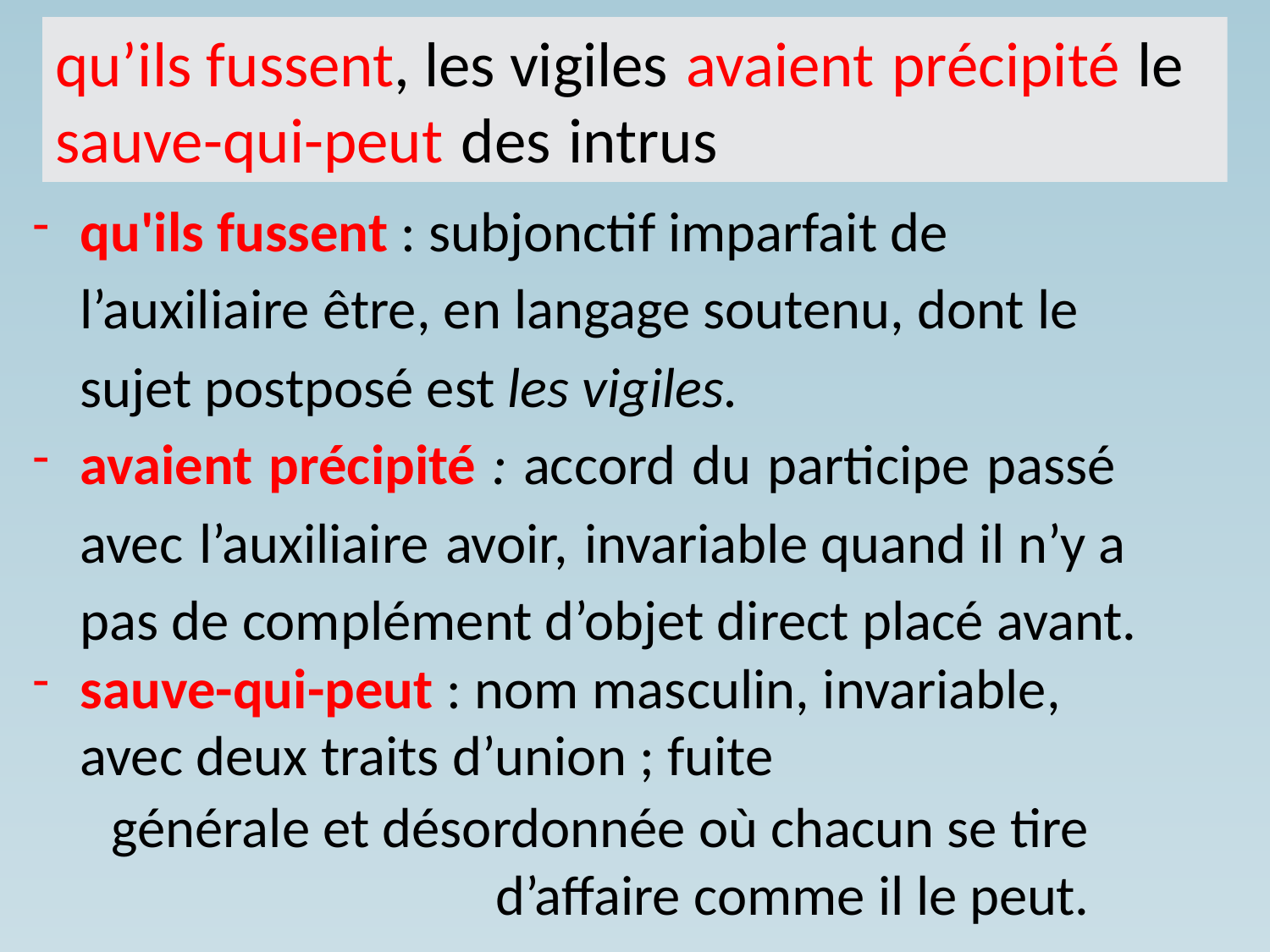

qu’ils fussent, les vigiles avaient précipité le sauve-qui-peut des intrus
qu'ils fussent : subjonctif imparfait de l’auxiliaire être, en langage soutenu, dont le sujet postposé est les vigiles.
avaient précipité : accord du participe passé avec l’auxiliaire avoir, invariable quand il n’y a pas de complément d’objet direct placé avant.
sauve-qui-peut : nom masculin, invariable, avec deux traits d’union ; fuite
générale et désordonnée où chacun se tire d’affaire comme il le peut.